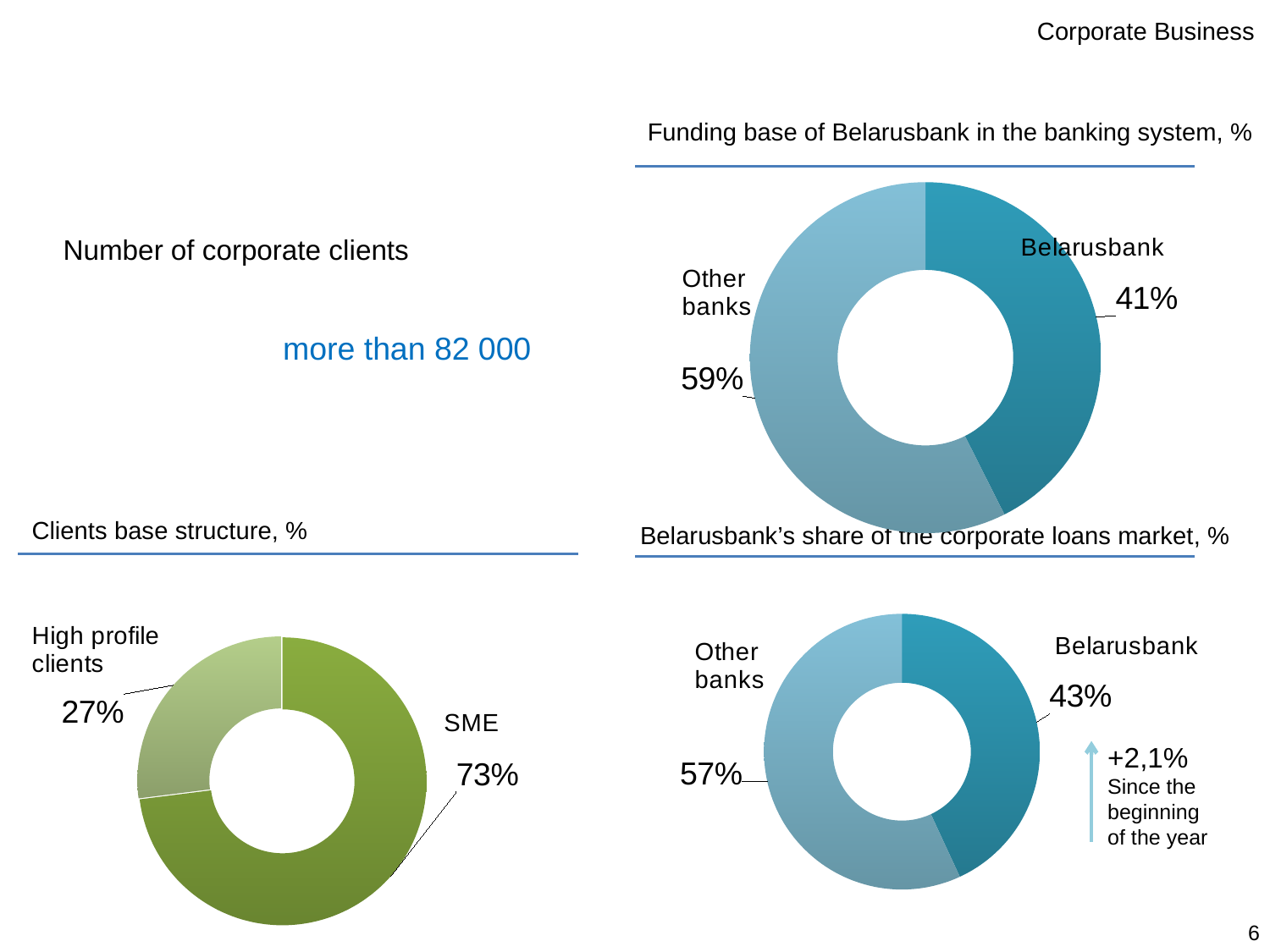

Corporate Business
Funding base of Belarusbank in the banking system, %

### Chart

| Category | Столбец1 |
|---|---|
| Belarusbank | 43.0 |
| Banking system | 58.0 |
Number of corporate clients
more than 82 000
Clients base structure, %
Belarusbank’s share of the corporate loans market, %

### Chart

| Category | Loan portfolio structure |
|---|---|
| SME | 0.73 |
| High profile clients | 0.27 |

### Chart

| Category | Belarusbank share of the corporate loans market, % |
|---|---|
| Belarusbank | 0.431 |
| Other banks | 0.569 |
+2,1%
Since the beginning
of the year
6